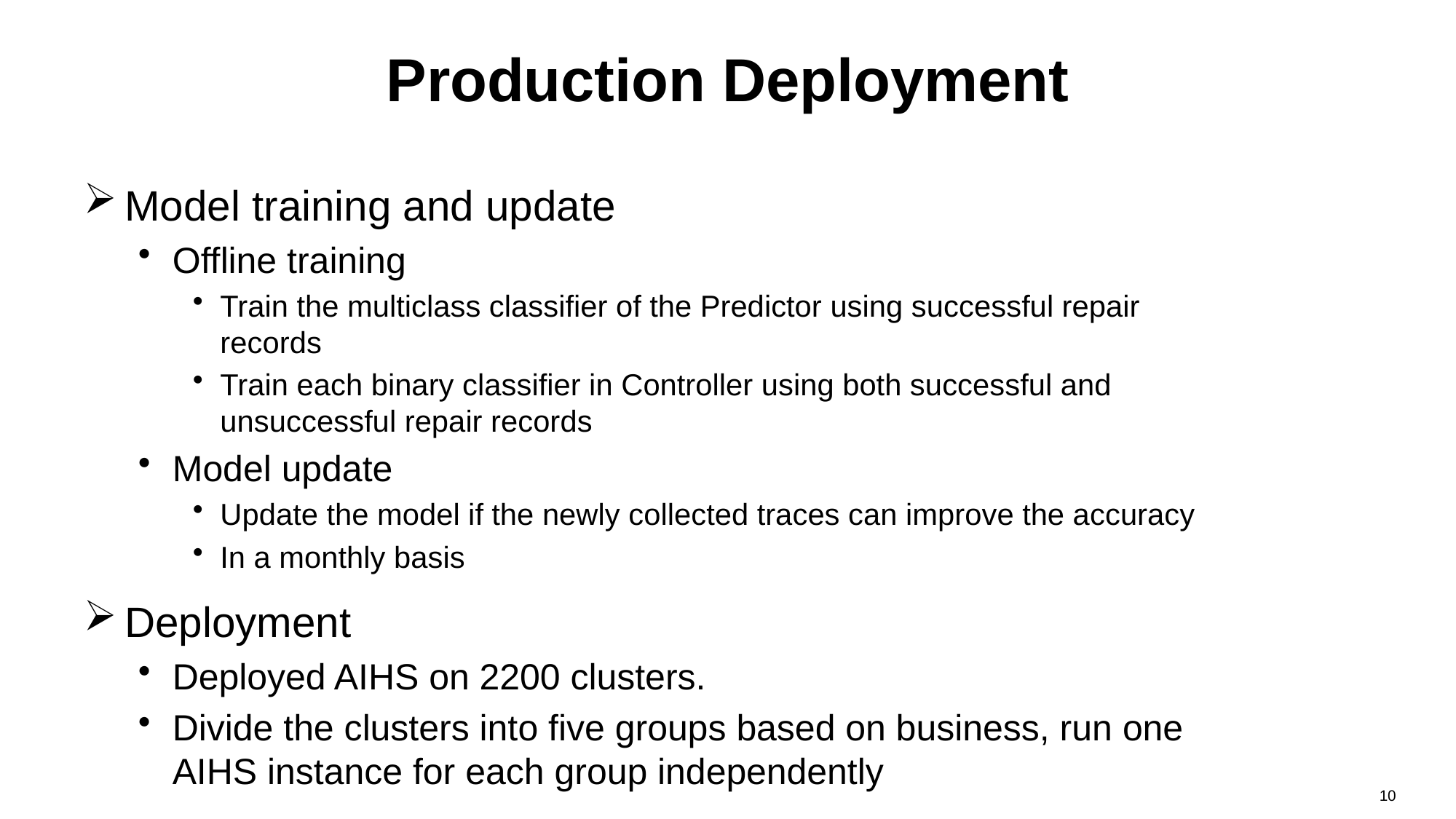

# Production Deployment
Model training and update
Offline training
Train the multiclass classifier of the Predictor using successful repair records
Train each binary classifier in Controller using both successful and unsuccessful repair records
Model update
Update the model if the newly collected traces can improve the accuracy
In a monthly basis
Deployment
Deployed AIHS on 2200 clusters.
Divide the clusters into five groups based on business, run one AIHS instance for each group independently

10